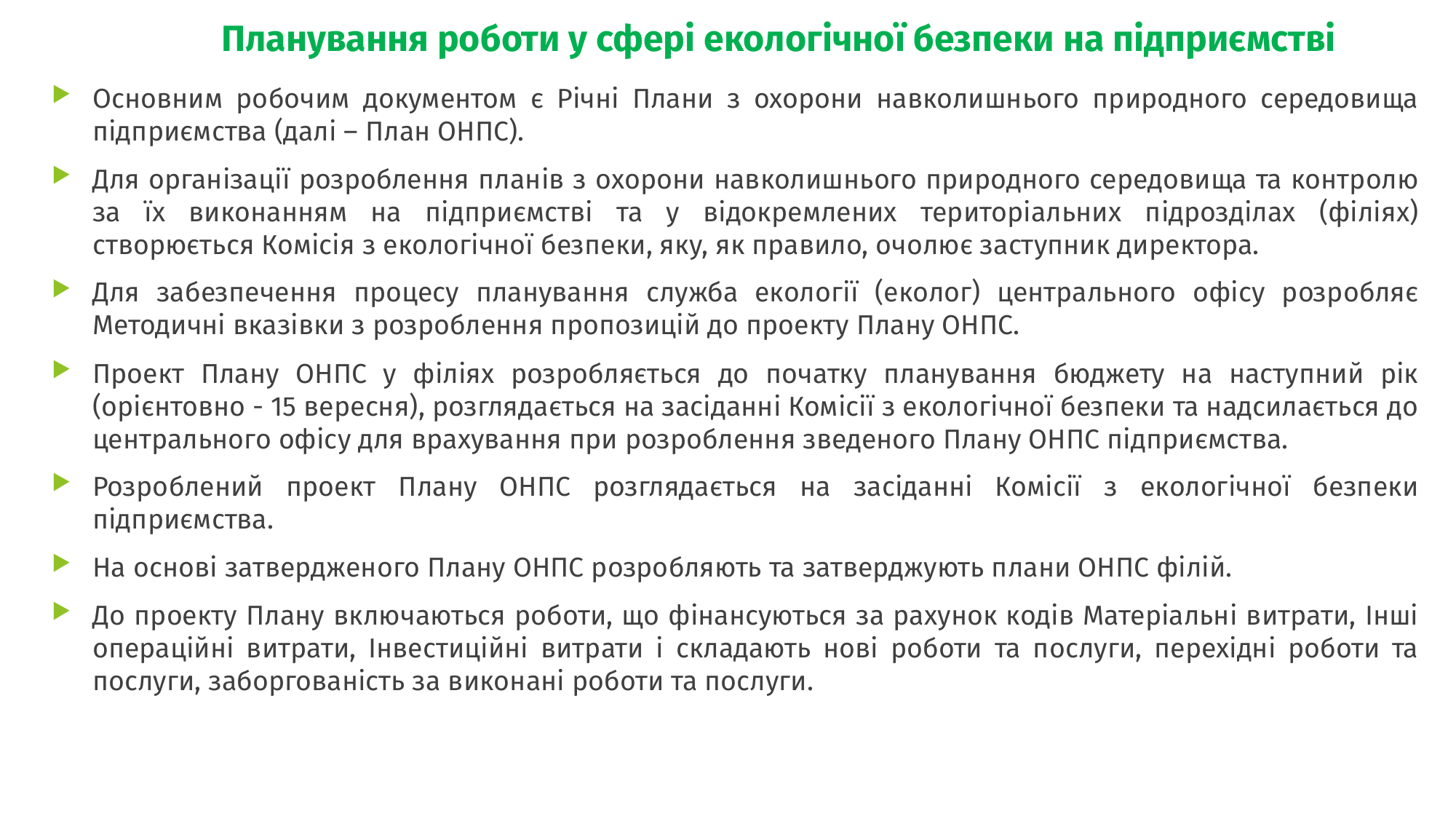

# Планування роботи у сфері екологічної безпеки на підприємстві
Основним робочим документом є Річні Плани з охорони навколишнього природного середовища підприємства (далі – План ОНПС).
Для організації розроблення планів з охорони навколишнього природного середовища та контролю за їх виконанням на підприємстві та у відокремлених територіальних підрозділах (філіях) створюється Комісія з екологічної безпеки, яку, як правило, очолює заступник директора.
Для забезпечення процесу планування служба екології (еколог) центрального офісу розробляє Методичні вказівки з розроблення пропозицій до проекту Плану ОНПС.
Проект Плану ОНПС у філіях розробляється до початку планування бюджету на наступний рік (орієнтовно - 15 вересня), розглядається на засіданні Комісії з екологічної безпеки та надсилається до центрального офісу для врахування при розроблення зведеного Плану ОНПС підприємства.
Розроблений проект Плану ОНПС розглядається на засіданні Комісії з екологічної безпеки підприємства.
На основі затвердженого Плану ОНПС розробляють та затверджують плани ОНПС філій.
До проекту Плану включаються роботи, що фінансуються за рахунок кодів Матеріальні витрати, Інші операційні витрати, Інвестиційні витрати і складають нові роботи та послуги, перехідні роботи та послуги, заборгованість за виконані роботи та послуги.